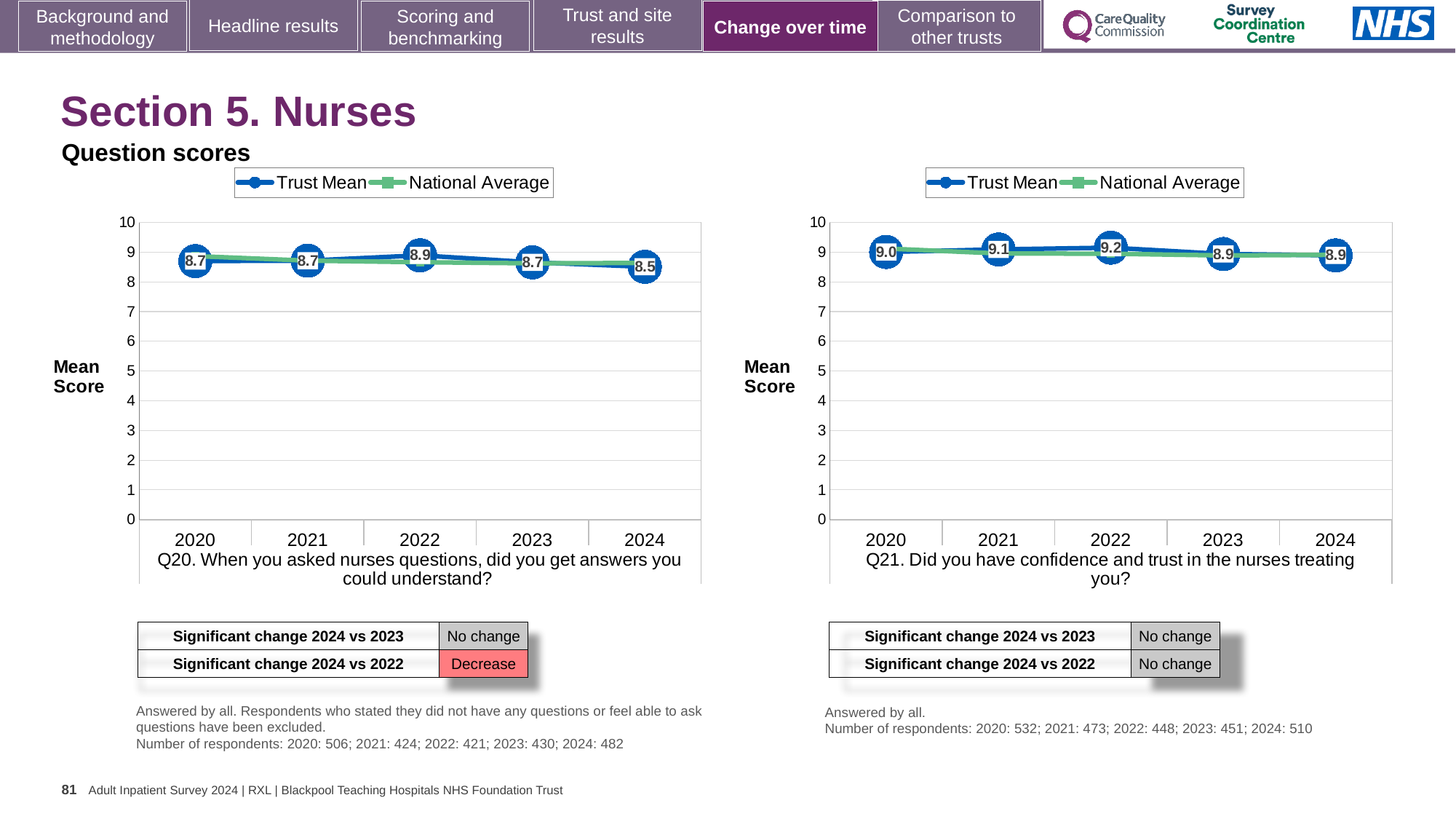

# Section 5. Nurses
Question scores

### Chart

| Category | Trust Mean | National Average |
|---|---|---|
| 2020 | 8.701393816195523 | 8.867721108593516 |
| 2021 | 8.715148913774707 | 8.715029869802708 |
| 2022 | 8.893806228975468 | 8.661767751838035 |
| 2023 | 8.657761726470472 | 8.624485091651344 |
| 2024 | 8.508411176614432 | 8.638434075859962 |

### Chart

| Category | Trust Mean | National Average |
|---|---|---|
| 2020 | 9.006870659186546 | 9.123002031850694 |
| 2021 | 9.093694212410558 | 8.957632680486954 |
| 2022 | 9.151584365376108 | 8.947825493165448 |
| 2023 | 8.938893465290118 | 8.888977619551937 |
| 2024 | 8.893225992402986 | 8.911632890601101 |
| Significant change 2024 vs 2023 | No change |
| --- | --- |
| Significant change 2024 vs 2022 | Decrease |
| Significant change 2024 vs 2023 | No change |
| --- | --- |
| Significant change 2024 vs 2022 | No change |
Answered by all. Respondents who stated they did not have any questions or feel able to ask questions have been excluded.
Number of respondents: 2020: 506; 2021: 424; 2022: 421; 2023: 430; 2024: 482

Answered by all.
Number of respondents: 2020: 532; 2021: 473; 2022: 448; 2023: 451; 2024: 510

81